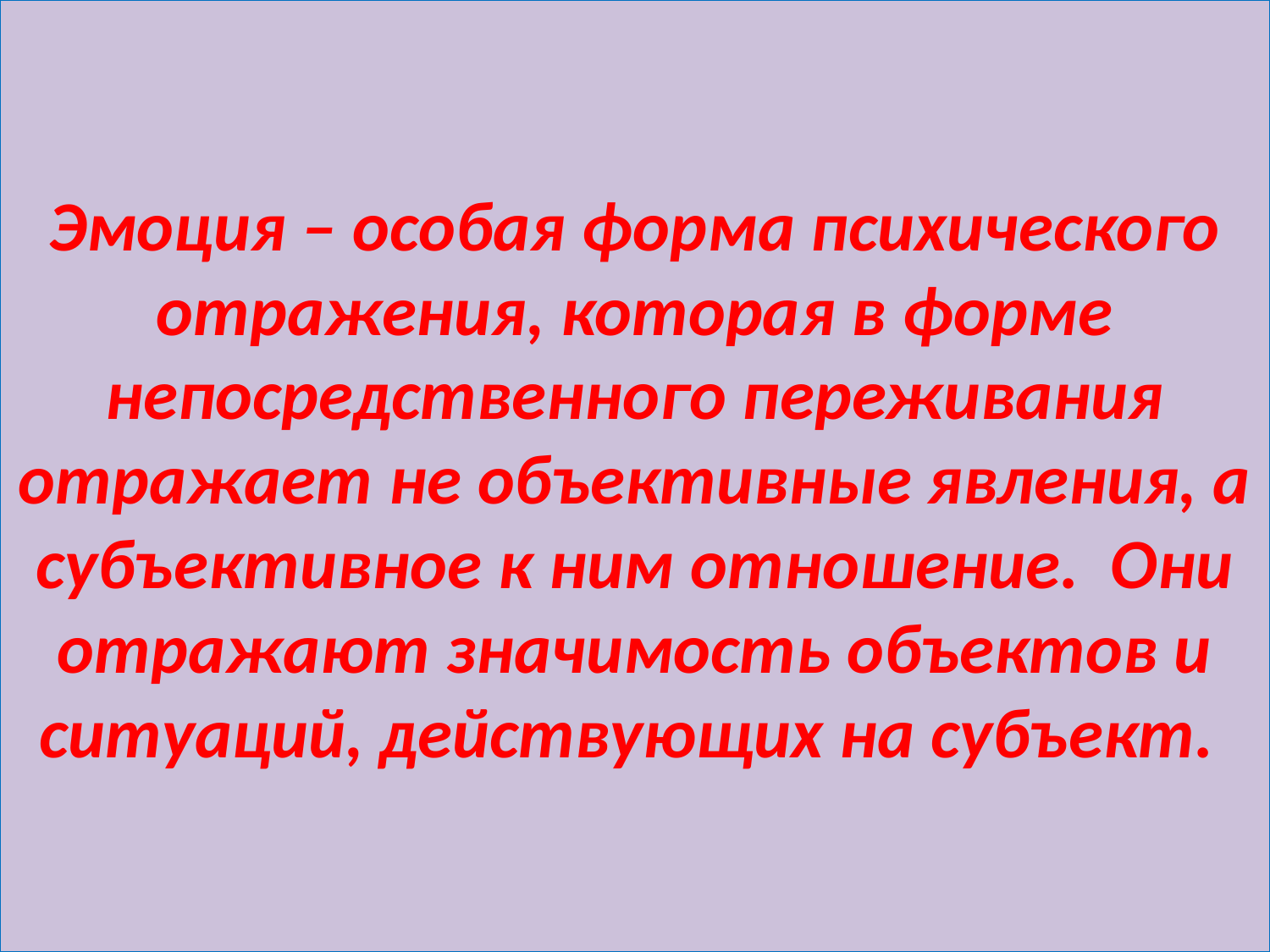

# Эмоция – особая форма психического отражения, которая в форме непосредственного переживания отражает не объективные явления, а субъективное к ним отношение.  Они отражают значимость объектов и ситуаций, действующих на субъект.